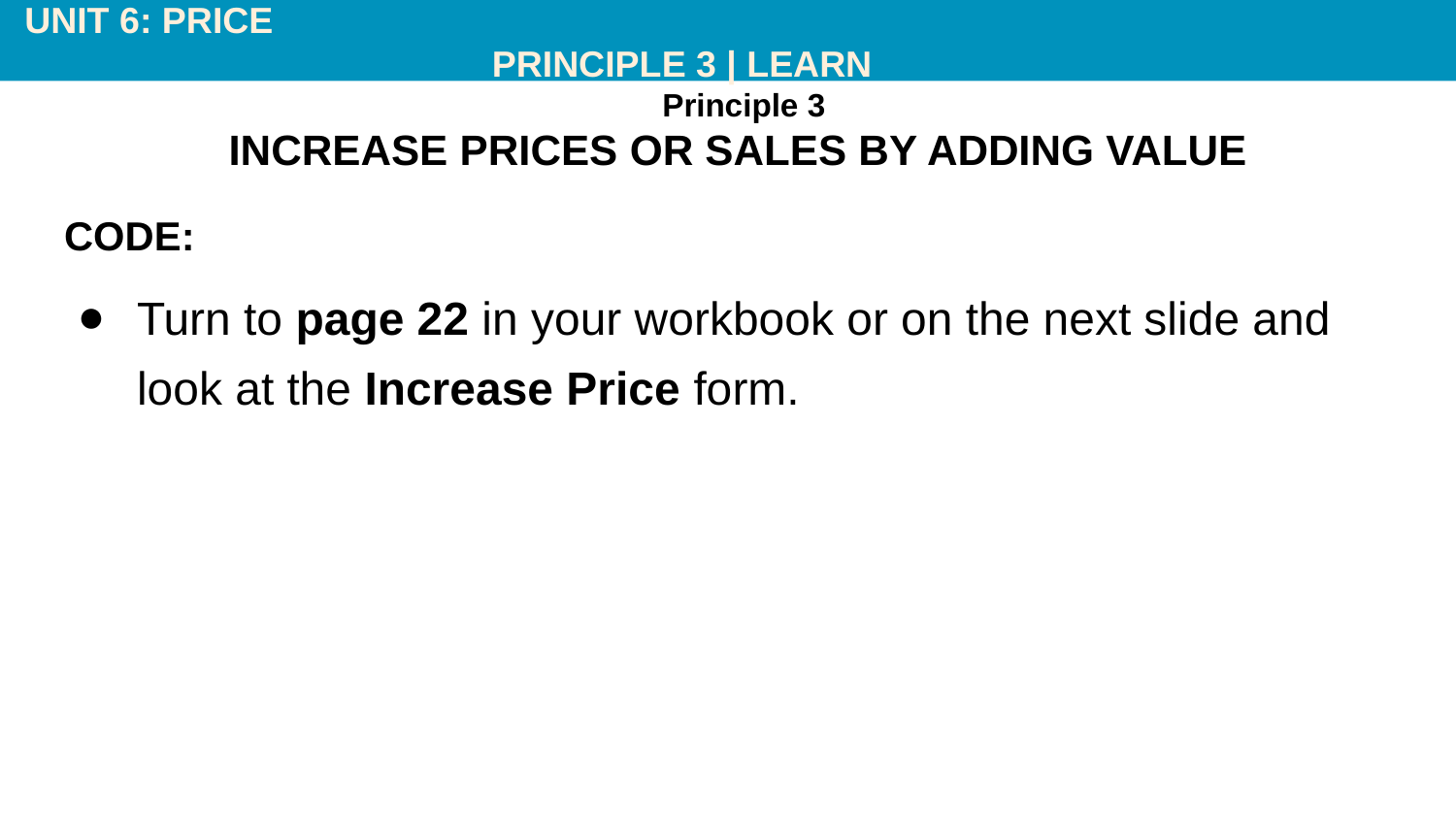

UNIT 6: PRICE			    	   				   		   	    PRINCIPLE 3 | LEARN
Principle 3
INCREASE PRICES OR SALES BY ADDING VALUE
CODE:
Turn to page 22 in your workbook or on the next slide and look at the Increase Price form.